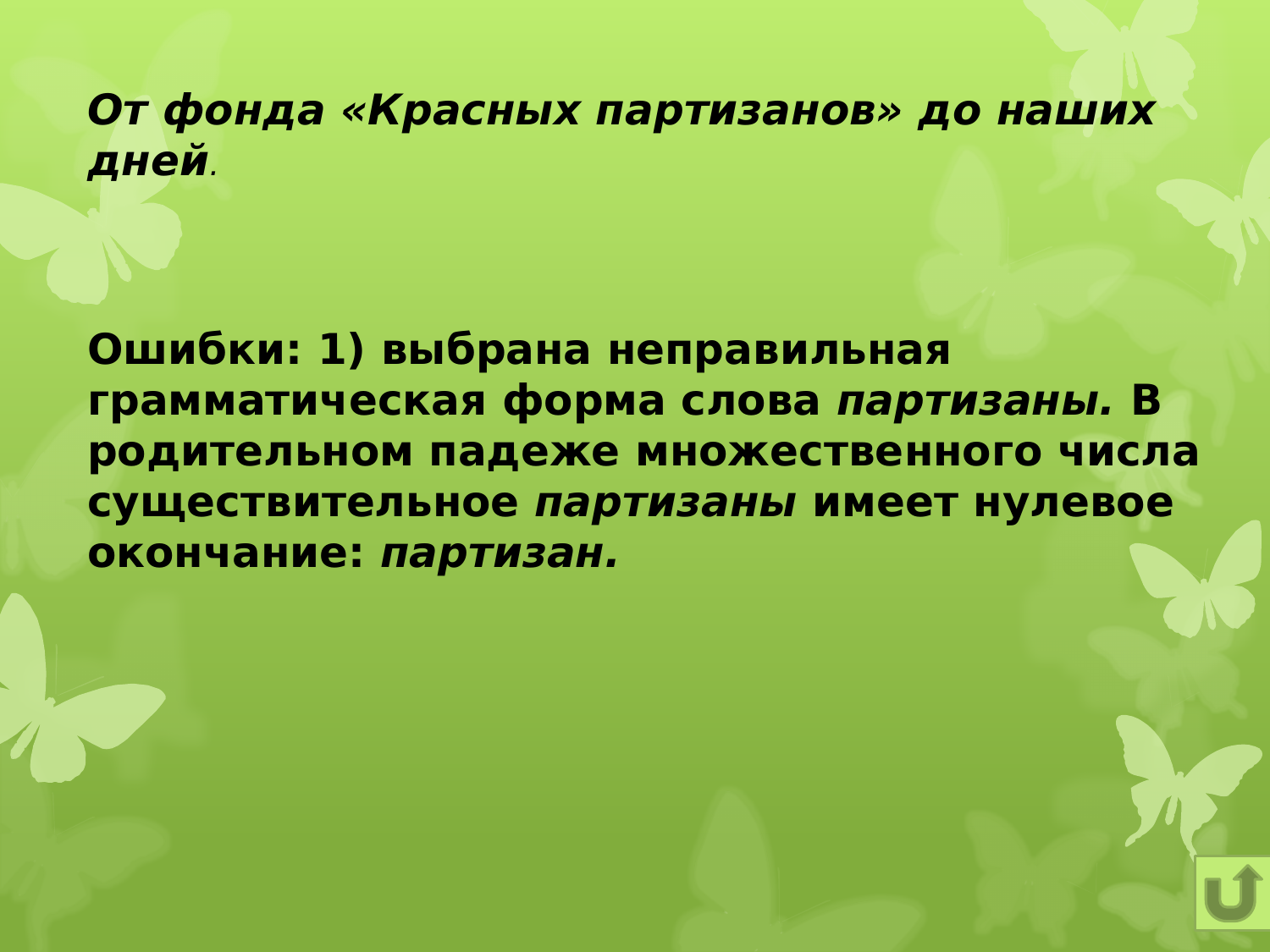

От фонда «Красных партизанов» до наших дней.
Ошибки: 1) выбрана неправильная грамматическая форма слова партизаны. В родительном падеже множественного числа существительное партизаны имеет нулевое окончание: партизан.